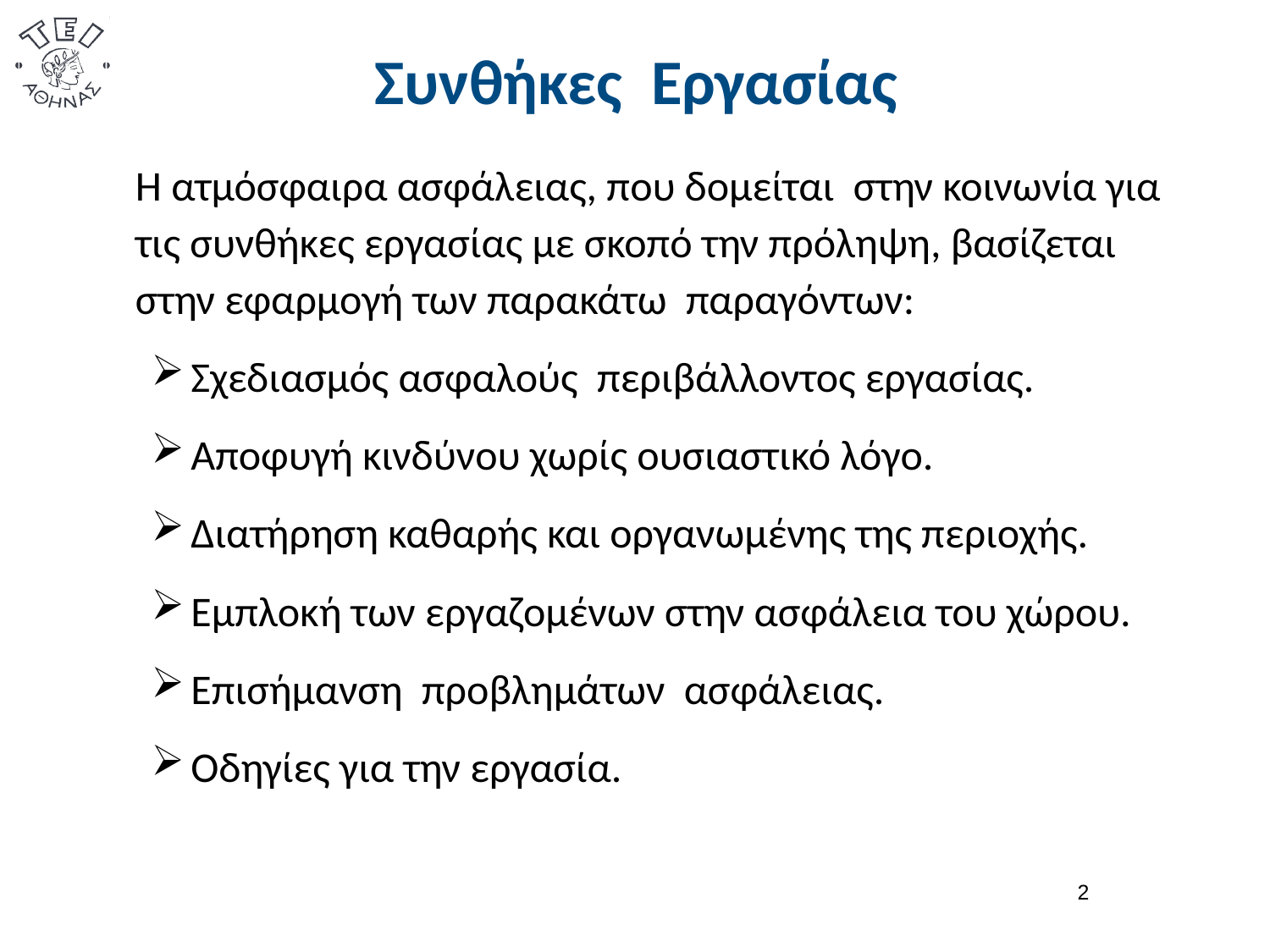

# Συνθήκες  Εργασίας
     Η ατμόσφαιρα ασφάλειας, που δομείται  στην κοινωνία για τις συνθήκες εργασίας με σκοπό την πρόληψη, βασίζεται στην εφαρμογή των παρακάτω  παραγόντων:
Σχεδιασμός ασφαλούς  περιβάλλοντος εργασίας.
Αποφυγή κινδύνου χωρίς ουσιαστικό λόγο.
Διατήρηση καθαρής και οργανωμένης της περιοχής.
Εμπλοκή των εργαζομένων στην ασφάλεια του χώρου.
Επισήμανση  προβλημάτων  ασφάλειας.
Οδηγίες για την εργασία.
2